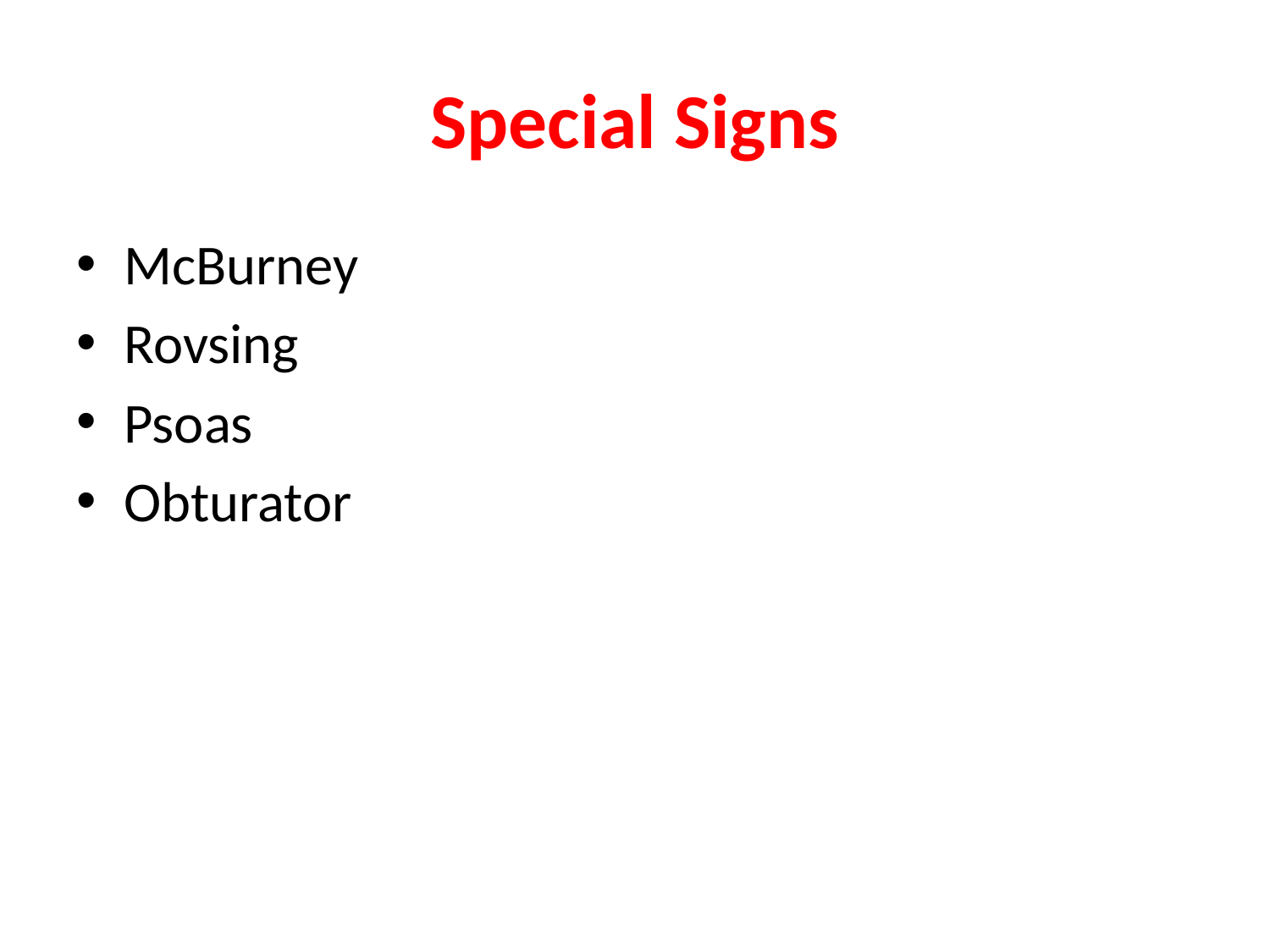

# Special Signs
McBurney
Rovsing
Psoas
Obturator